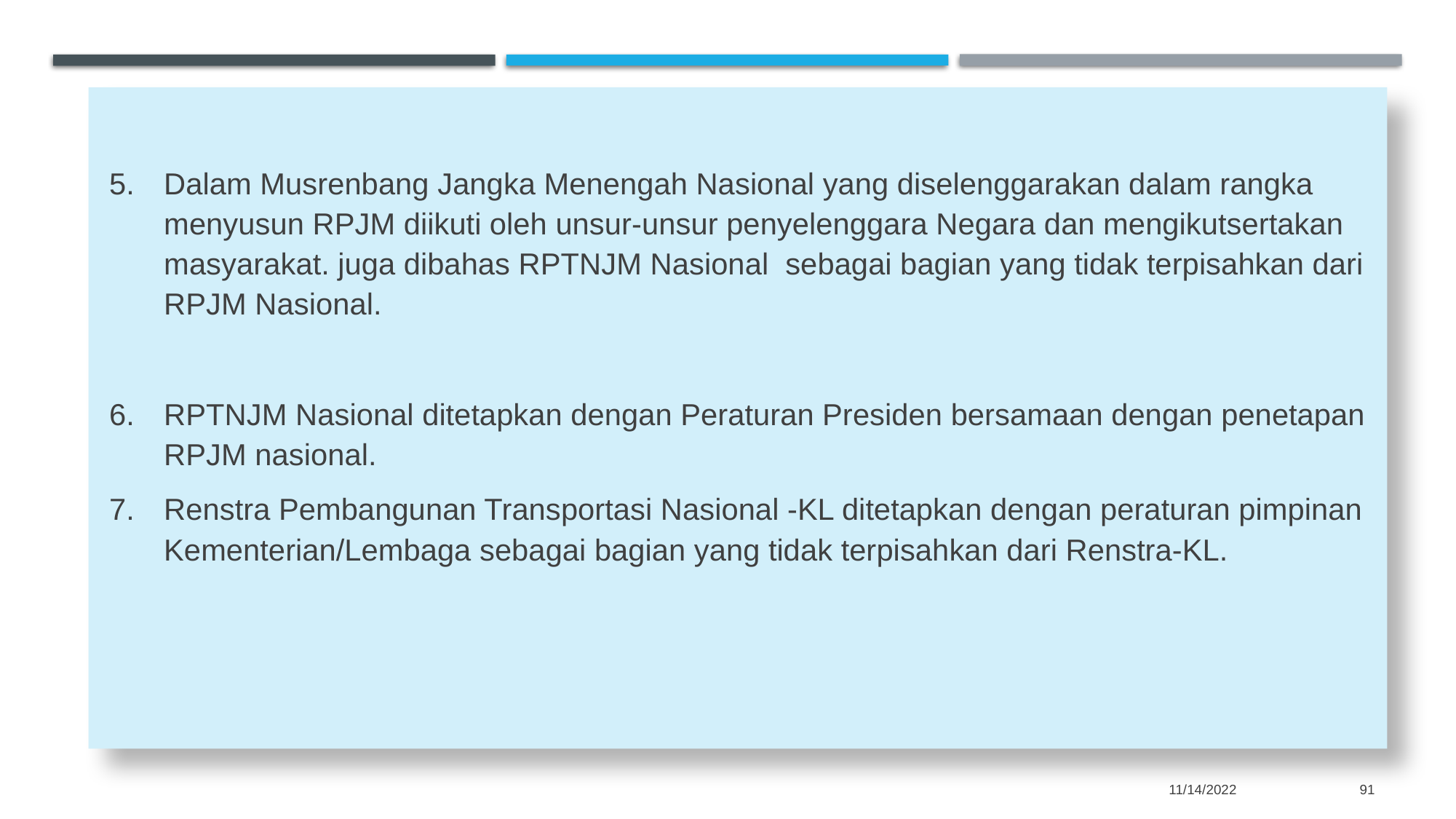

Dalam Musrenbang Jangka Menengah Nasional yang diselenggarakan dalam rangka menyusun RPJM diikuti oleh unsur-unsur penyelenggara Negara dan mengikutsertakan masyarakat. juga dibahas RPTNJM Nasional  sebagai bagian yang tidak terpisahkan dari RPJM Nasional.

RPTNJM Nasional ditetapkan dengan Peraturan Presiden bersamaan dengan penetapan RPJM nasional.
Renstra Pembangunan Transportasi Nasional -KL ditetapkan dengan peraturan pimpinan Kementerian/Lembaga sebagai bagian yang tidak terpisahkan dari Renstra-KL.

11/14/2022
91